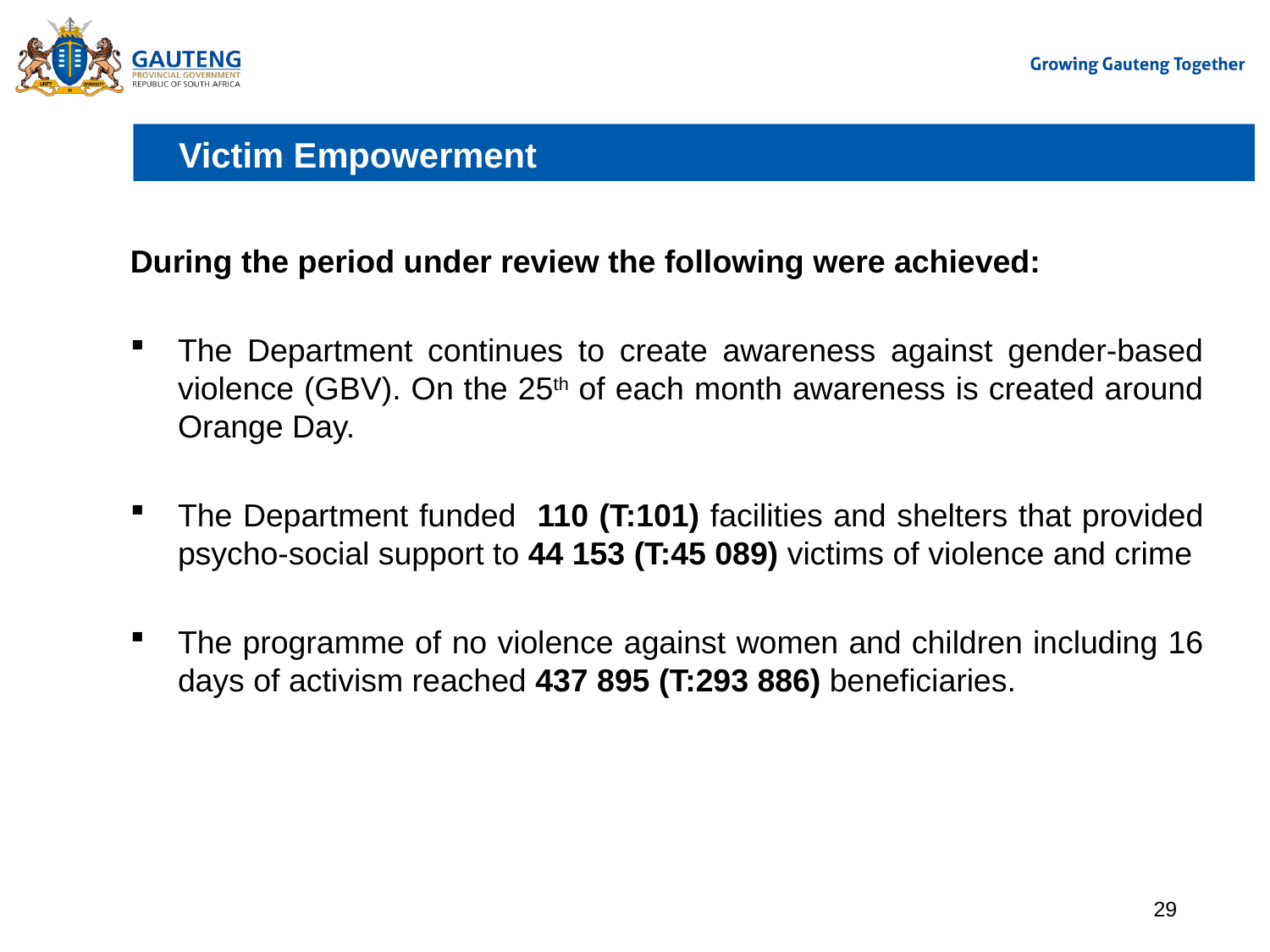

# Victim Empowerment

During the period under review the following were achieved:

The Department continues to create awareness against gender-based violence (GBV). On the 25th of each month awareness is created around Orange Day.

The Department funded  110 (T:101) facilities and shelters that provided psycho-social support to 44 153 (T:45 089) victims of violence and crime

The programme of no violence against women and children including 16 days of activism reached 437 895 (T:293 886) beneficiaries.

29